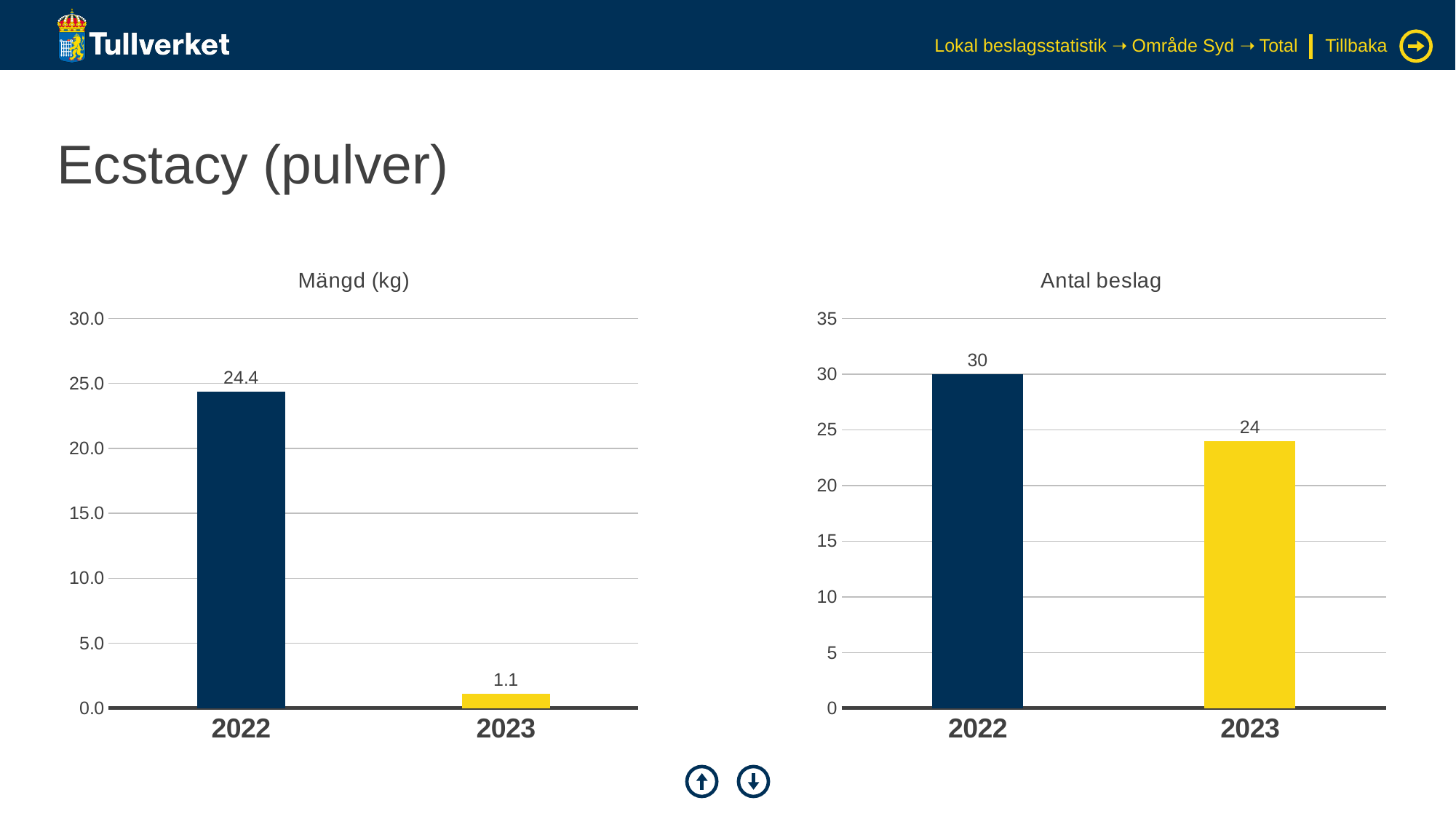

Lokal beslagsstatistik ➝ Område Syd ➝ Total
Tillbaka
# Ecstacy (pulver)

### Chart: Mängd (kg)

| Category | Serie 1 |
|---|---|
| 2022 | 24.35601 |
| 2023 | 1.09088 |

### Chart: Antal beslag

| Category | Serie 1 |
|---|---|
| 2022 | 30.0 |
| 2023 | 24.0 |